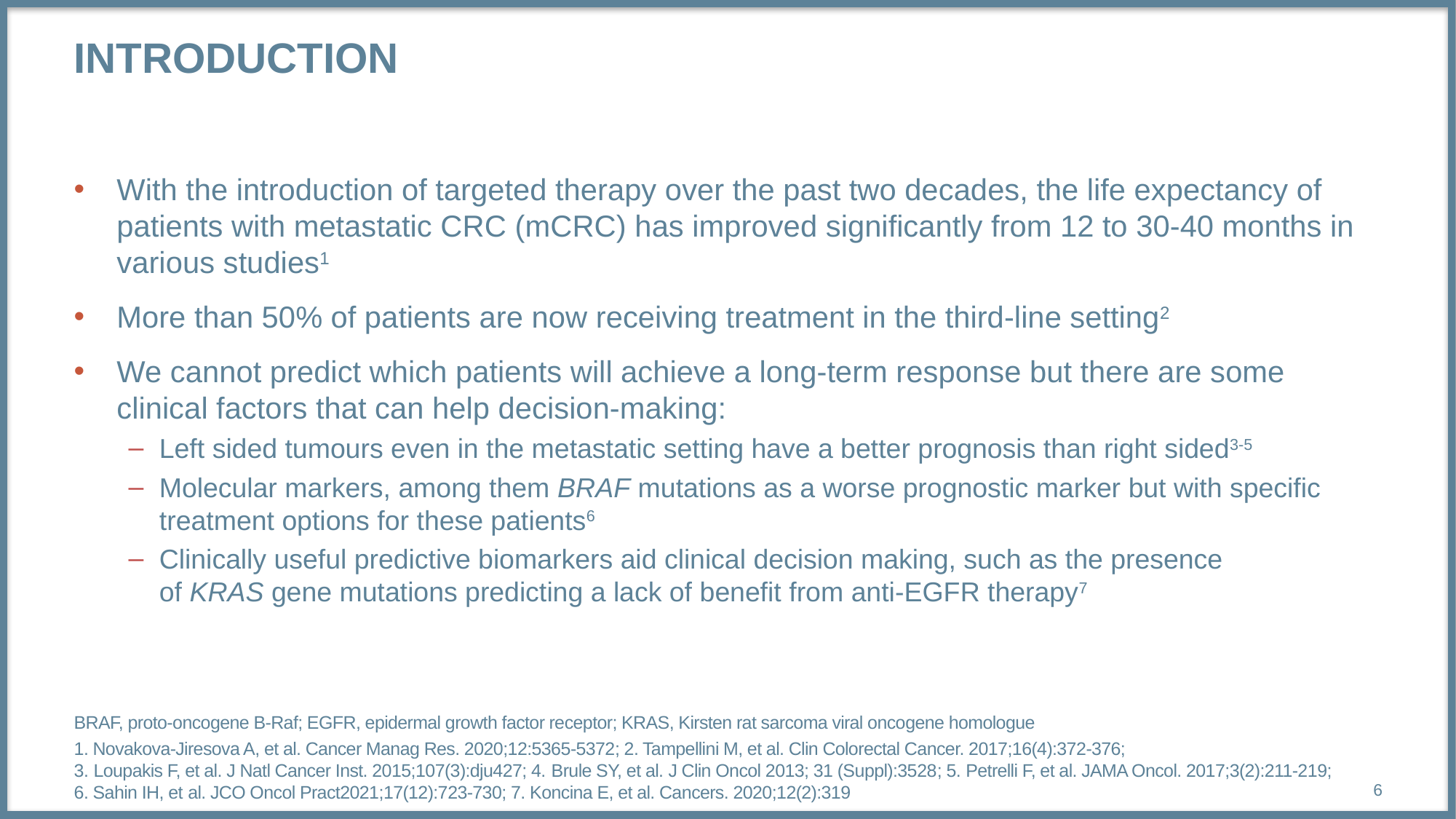

# introduction
With the introduction of targeted therapy over the past two decades, the life expectancy of patients with metastatic CRC (mCRC) has improved significantly from 12 to 30-40 months in various studies1
More than 50% of patients are now receiving treatment in the third-line setting2
We cannot predict which patients will achieve a long-term response but there are some clinical factors that can help decision-making:
Left sided tumours even in the metastatic setting have a better prognosis than right sided3-5
Molecular markers, among them BRAF mutations as a worse prognostic marker but with specific treatment options for these patients6
Clinically useful predictive biomarkers aid clinical decision making, such as the presence of KRAS gene mutations predicting a lack of benefit from anti-EGFR therapy7

BRAF, proto-oncogene B-Raf; EGFR, epidermal growth factor receptor; KRAS, Kirsten rat sarcoma viral oncogene homologue
1. Novakova-Jiresova A, et al. Cancer Manag Res. 2020;12:5365-5372; 2. Tampellini M, et al. Clin Colorectal Cancer. 2017;16(4):372-376;
3. Loupakis F, et al. J Natl Cancer Inst. 2015;107(3):dju427; 4. Brule SY, et al. J Clin Oncol 2013; 31 (Suppl):3528; 5. Petrelli F, et al. JAMA Oncol. 2017;3(2):211-219;
6. Sahin IH, et al. JCO Oncol Pract2021;17(12):723-730; 7. Koncina E, et al. Cancers. 2020;12(2):319
6